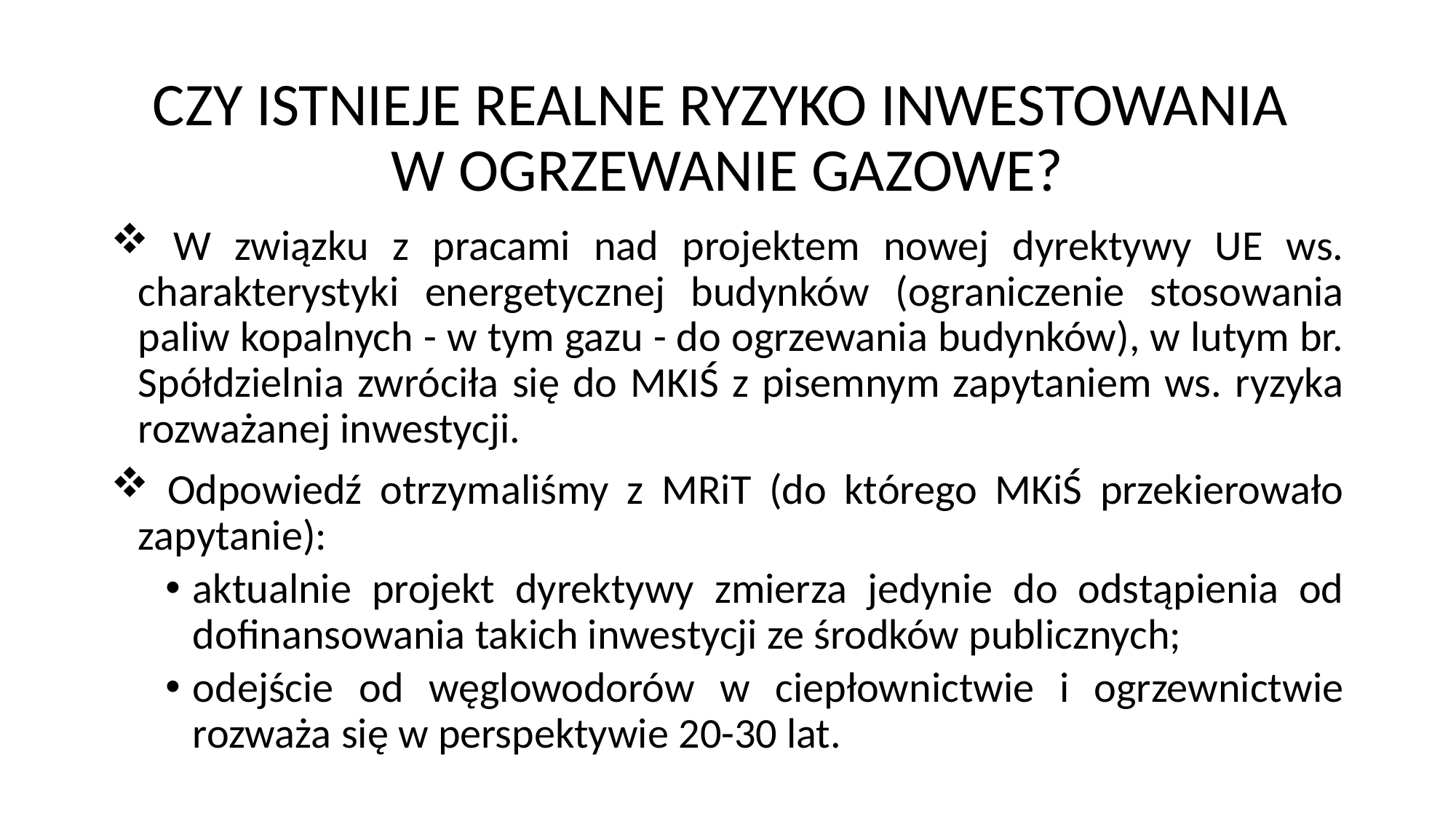

# Czy istnieje realne Ryzyko inwestowania w ogrzewanie gazowe?
 W związku z pracami nad projektem nowej dyrektywy UE ws. charakterystyki energetycznej budynków (ograniczenie stosowania paliw kopalnych - w tym gazu - do ogrzewania budynków), w lutym br. Spółdzielnia zwróciła się do MKIŚ z pisemnym zapytaniem ws. ryzyka rozważanej inwestycji.
 Odpowiedź otrzymaliśmy z MRiT (do którego MKiŚ przekierowało zapytanie):
aktualnie projekt dyrektywy zmierza jedynie do odstąpienia od dofinansowania takich inwestycji ze środków publicznych;
odejście od węglowodorów w ciepłownictwie i ogrzewnictwie rozważa się w perspektywie 20-30 lat.